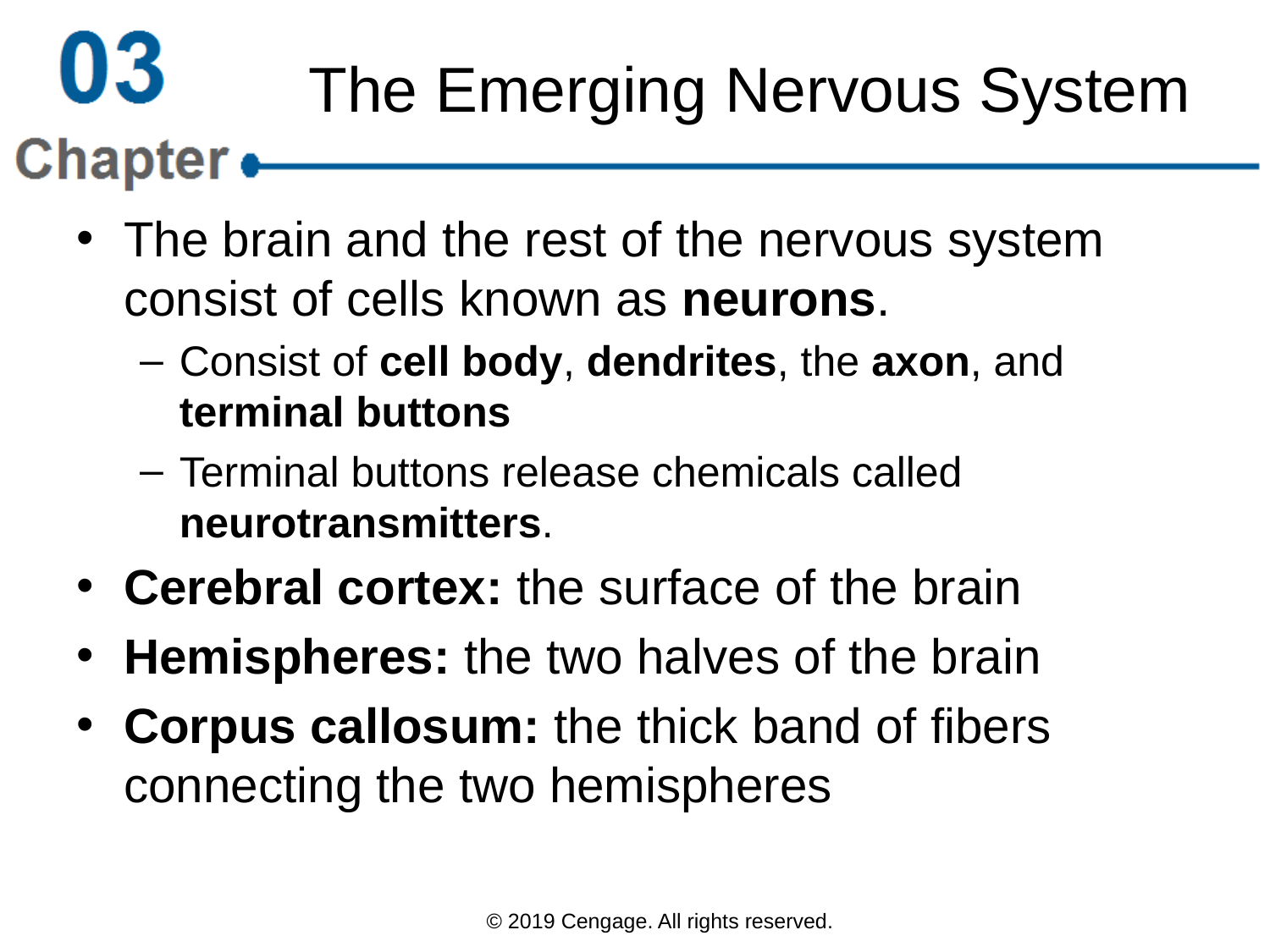

# The Emerging Nervous System
The brain and the rest of the nervous system consist of cells known as neurons.
Consist of cell body, dendrites, the axon, and terminal buttons
Terminal buttons release chemicals called neurotransmitters.
Cerebral cortex: the surface of the brain
Hemispheres: the two halves of the brain
Corpus callosum: the thick band of fibers connecting the two hemispheres